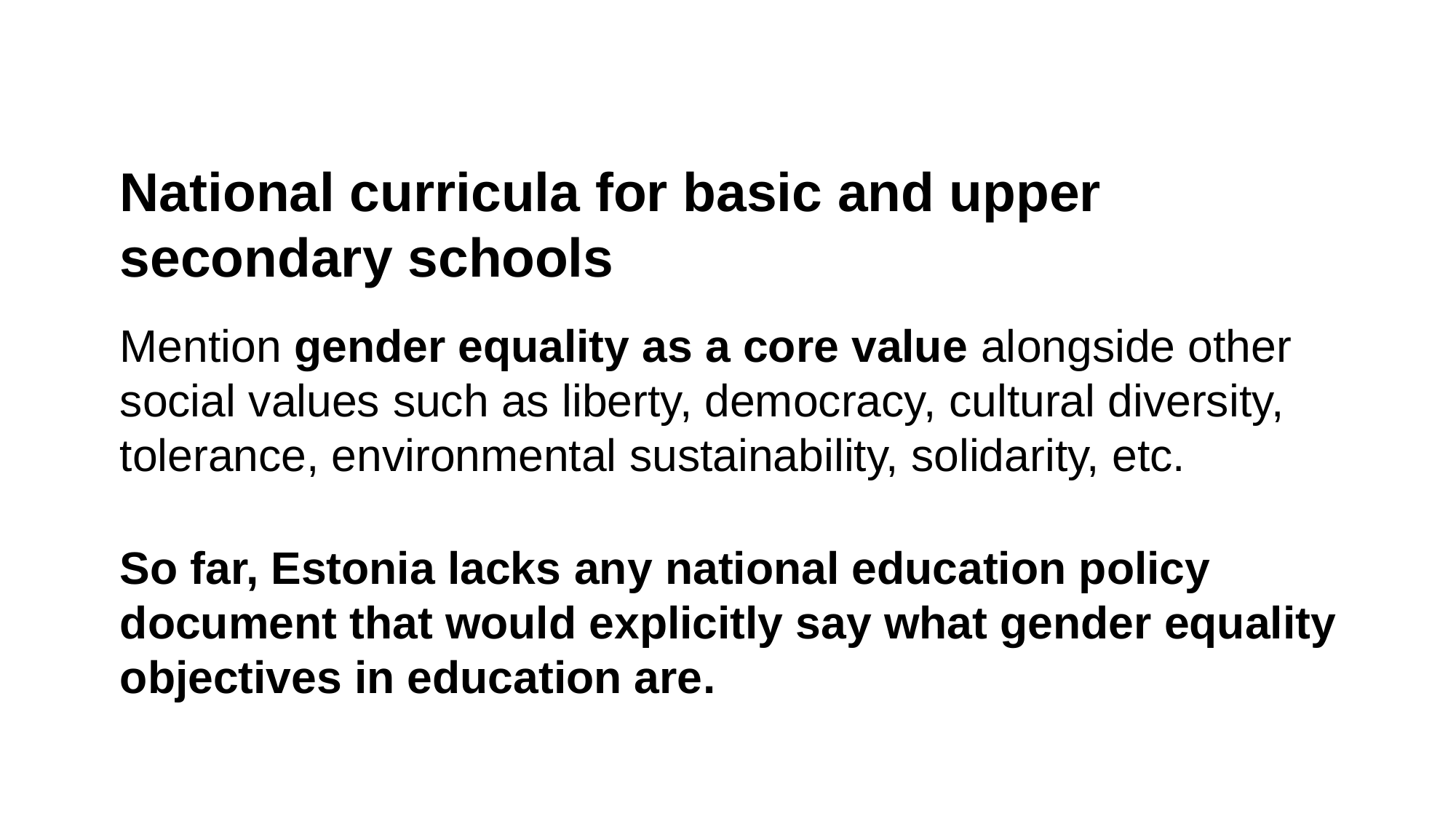

#
National curricula for basic and upper secondary schools

Mention gender equality as a core value alongside other social values such as liberty, democracy, cultural diversity,
tolerance, environmental sustainability, solidarity, etc.

So far, Estonia lacks any national education policy document that would explicitly say what gender equality objectives in education are.